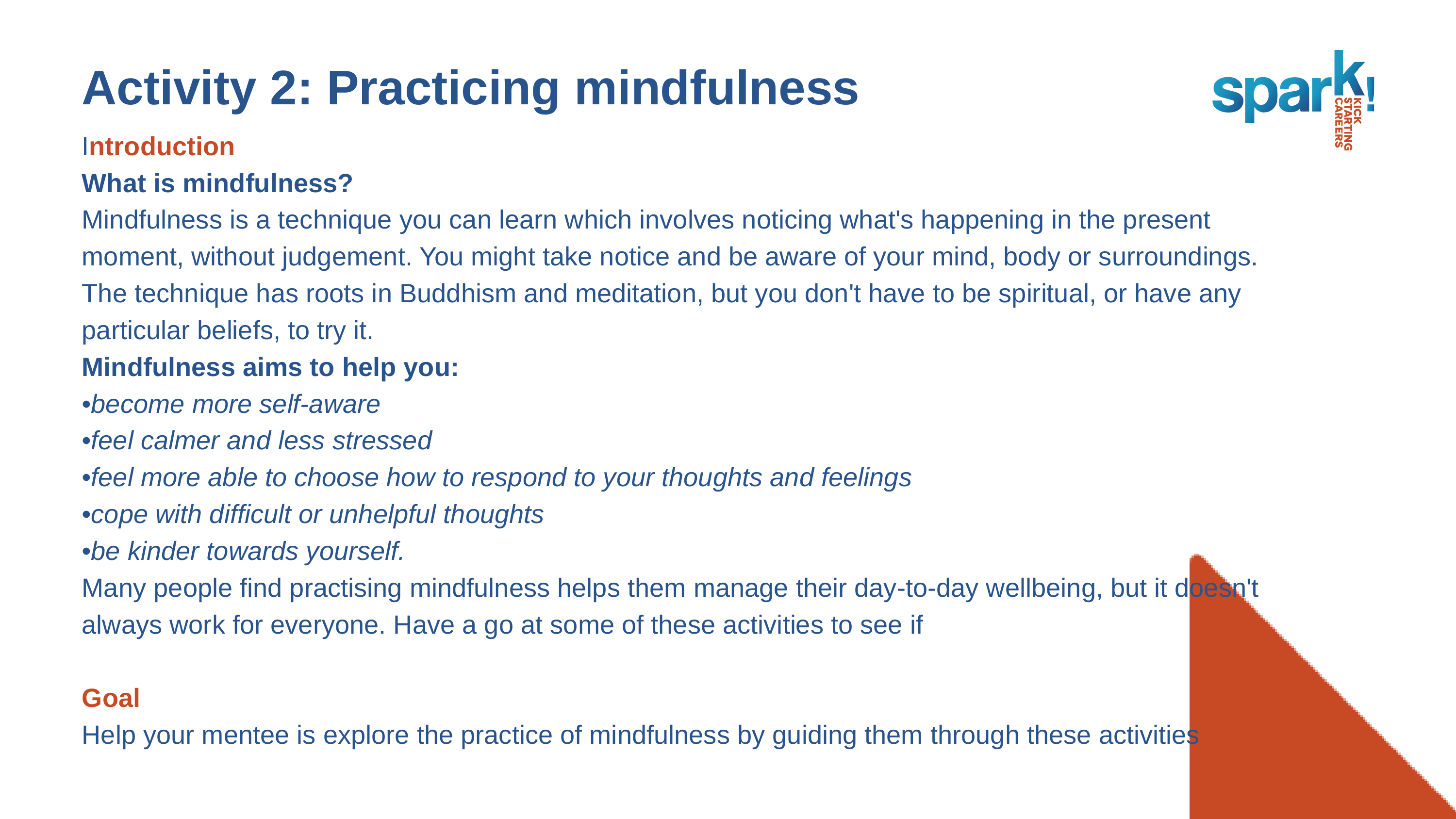

Activity 2: Practicing mindfulness

Introduction
What is mindfulness?
Mindfulness is a technique you can learn which involves noticing what's happening in the present moment, without judgement. You might take notice and be aware of your mind, body or surroundings. The technique has roots in Buddhism and meditation, but you don't have to be spiritual, or have any particular beliefs, to try it.
Mindfulness aims to help you:
•become more self-aware
•feel calmer and less stressed
•feel more able to choose how to respond to your thoughts and feelings
•cope with difficult or unhelpful thoughts
•be kinder towards yourself.
Many people find practising mindfulness helps them manage their day-to-day wellbeing, but it doesn't always work for everyone. Have a go at some of these activities to see if

Goal
Help your mentee is explore the practice of mindfulness by guiding them through these activities